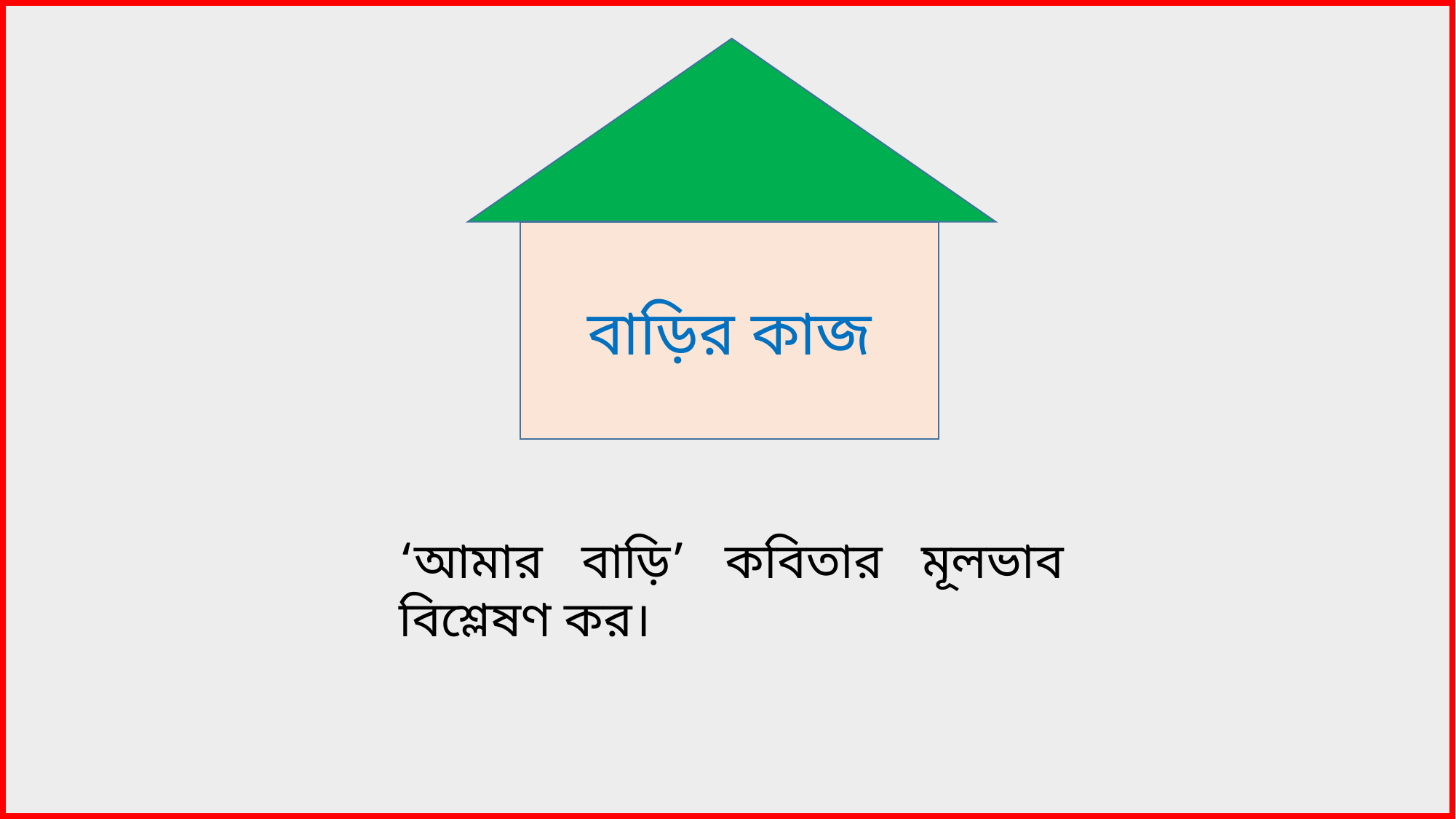

বাড়ির কাজ
‘আমার বাড়ি’ কবিতার মূলভাব বিশ্লেষণ কর।